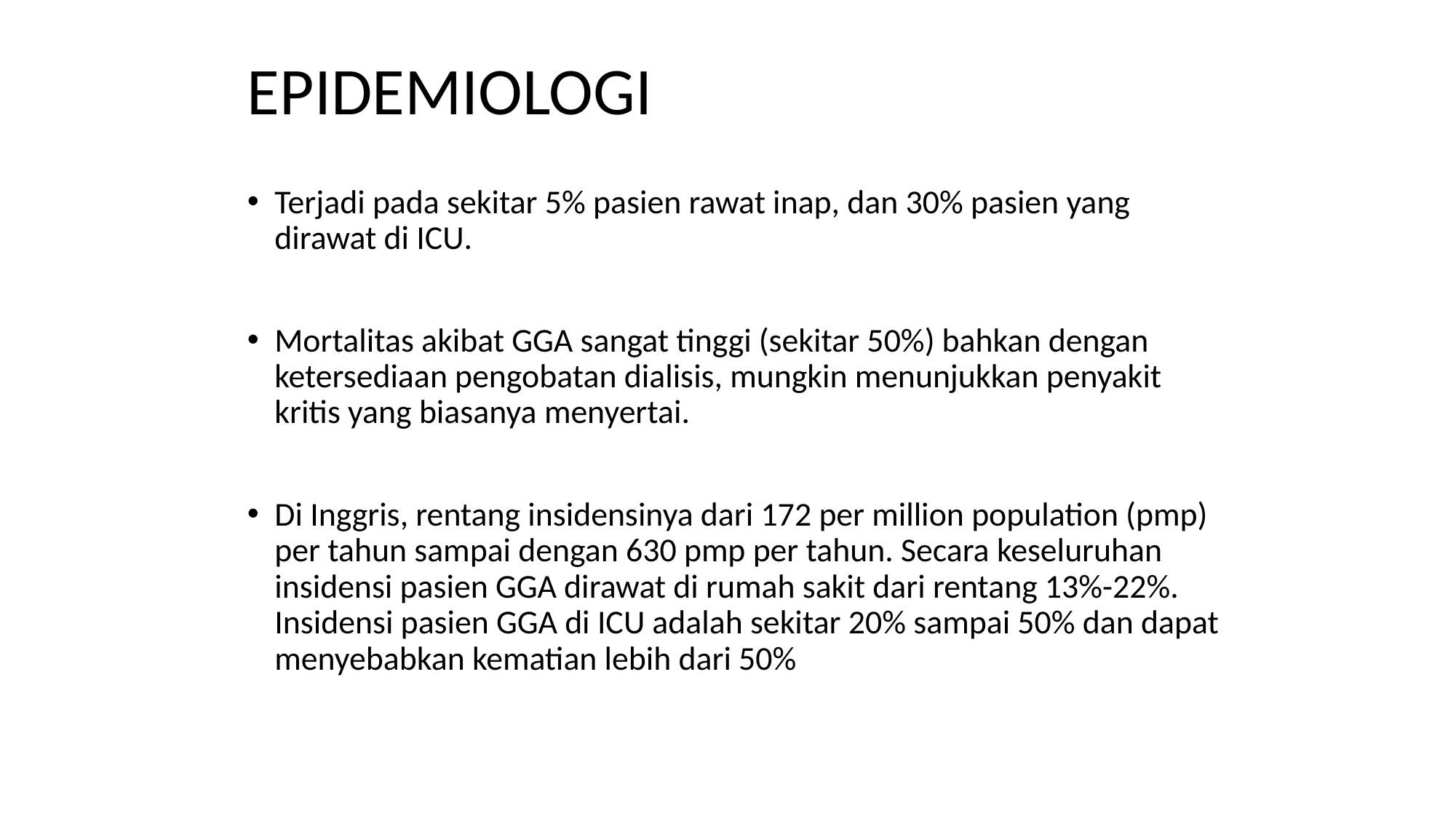

# EPIDEMIOLOGI
Terjadi pada sekitar 5% pasien rawat inap, dan 30% pasien yang dirawat di ICU.

Mortalitas akibat GGA sangat tinggi (sekitar 50%) bahkan dengan ketersediaan pengobatan dialisis, mungkin menunjukkan penyakit kritis yang biasanya menyertai.

Di Inggris, rentang insidensinya dari 172 per million population (pmp) per tahun sampai dengan 630 pmp per tahun. Secara keseluruhan insidensi pasien GGA dirawat di rumah sakit dari rentang 13%-22%. Insidensi pasien GGA di ICU adalah sekitar 20% sampai 50% dan dapat menyebabkan kematian lebih dari 50%